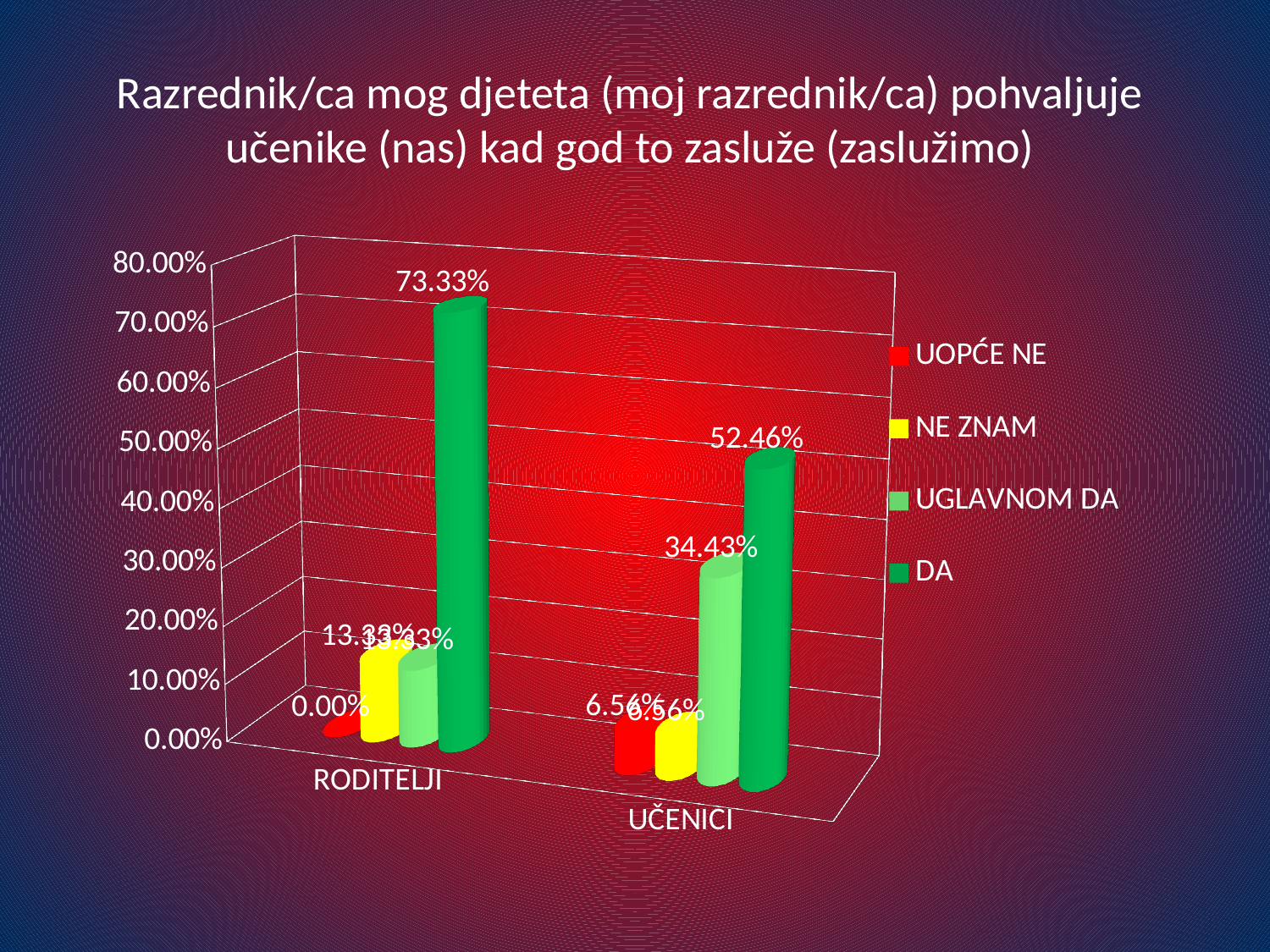

# Razrednik/ca mog djeteta (moj razrednik/ca) pohvaljuje  učenike (nas) kad god to zasluže (zaslužimo)

[unsupported chart]